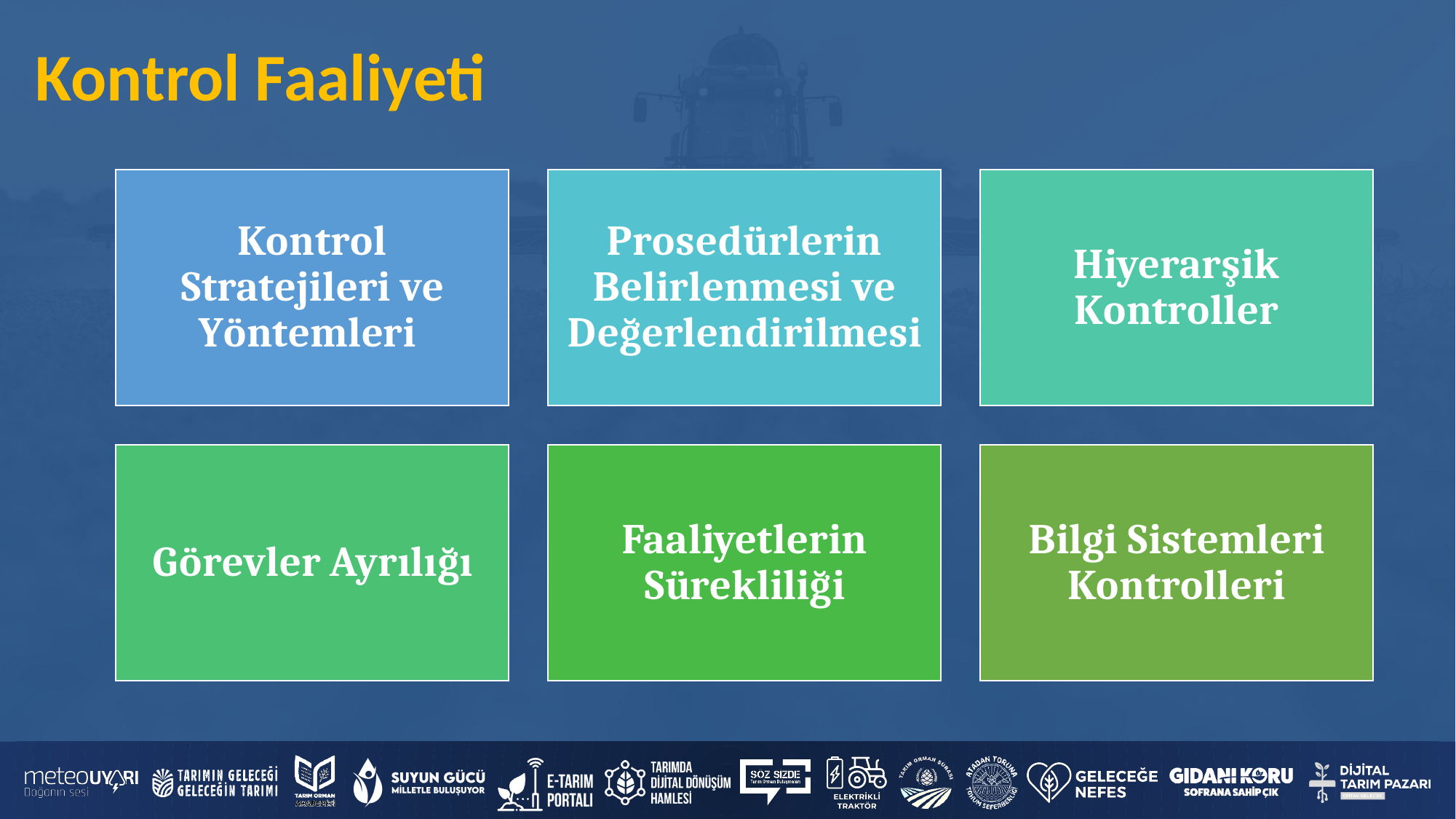

# Kontrol Faaliyeti
Kontrol Stratejileri ve Yöntemleri
Prosedürlerin Belirlenmesi ve Değerlendirilmesi
Hiyerarşik Kontroller
Görevler Ayrılığı
Faaliyetlerin Sürekliliği
Bilgi Sistemleri Kontrolleri